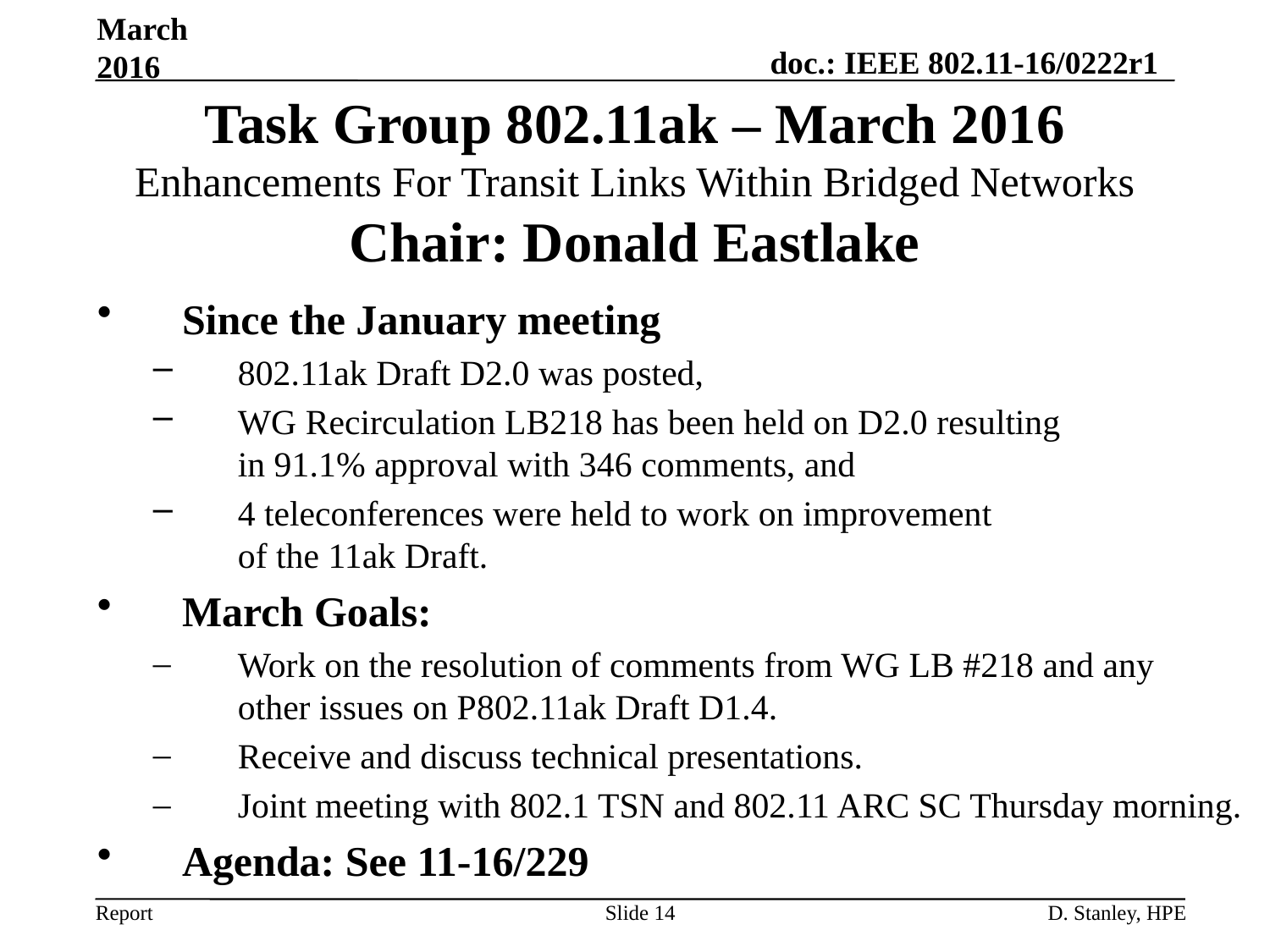

March 2016
# Task Group 802.11ak – March 2016 Enhancements For Transit Links Within Bridged Networks Chair: Donald Eastlake
Since the January meeting
802.11ak Draft D2.0 was posted,
WG Recirculation LB218 has been held on D2.0 resulting
in 91.1% approval with 346 comments, and
4 teleconferences were held to work on improvement
of the 11ak Draft.
March Goals:
Work on the resolution of comments from WG LB #218 and any
other issues on P802.11ak Draft D1.4.
Receive and discuss technical presentations.
Joint meeting with 802.1 TSN and 802.11 ARC SC Thursday morning.
Agenda: See 11-16/229

Slide 14
D. Stanley, HPE